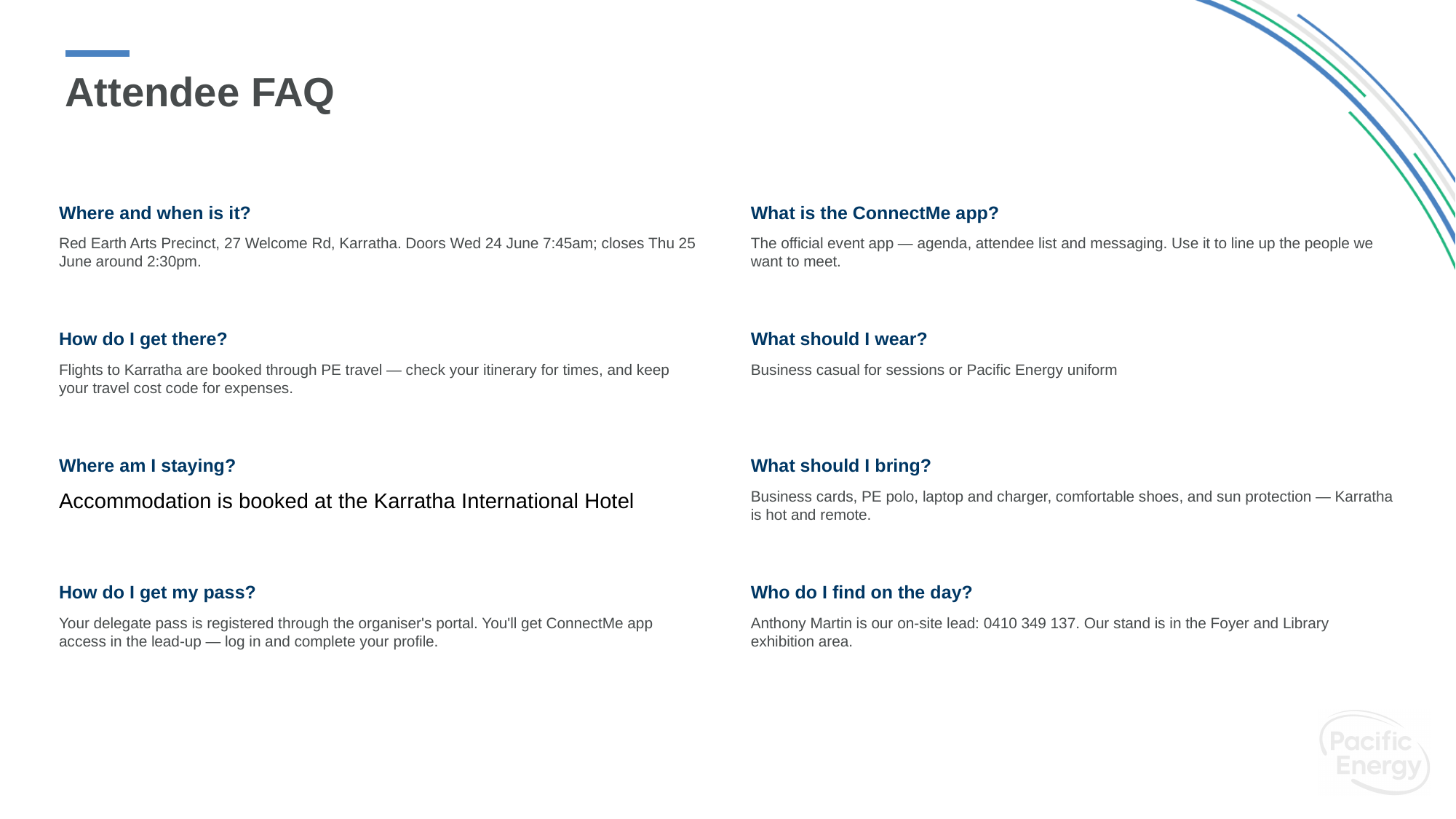

# Attendee FAQ
Where and when is it?
What is the ConnectMe app?
Red Earth Arts Precinct, 27 Welcome Rd, Karratha. Doors Wed 24 June 7:45am; closes Thu 25 June around 2:30pm.
The official event app — agenda, attendee list and messaging. Use it to line up the people we want to meet.
How do I get there?
What should I wear?
Flights to Karratha are booked through PE travel — check your itinerary for times, and keep your travel cost code for expenses.
Business casual for sessions or Pacific Energy uniform
Where am I staying?
What should I bring?
Accommodation is booked at the Karratha International Hotel
Business cards, PE polo, laptop and charger, comfortable shoes, and sun protection — Karratha is hot and remote.
How do I get my pass?
Who do I find on the day?
Your delegate pass is registered through the organiser's portal. You'll get ConnectMe app access in the lead-up — log in and complete your profile.
Anthony Martin is our on-site lead: 0410 349 137. Our stand is in the Foyer and Library exhibition area.